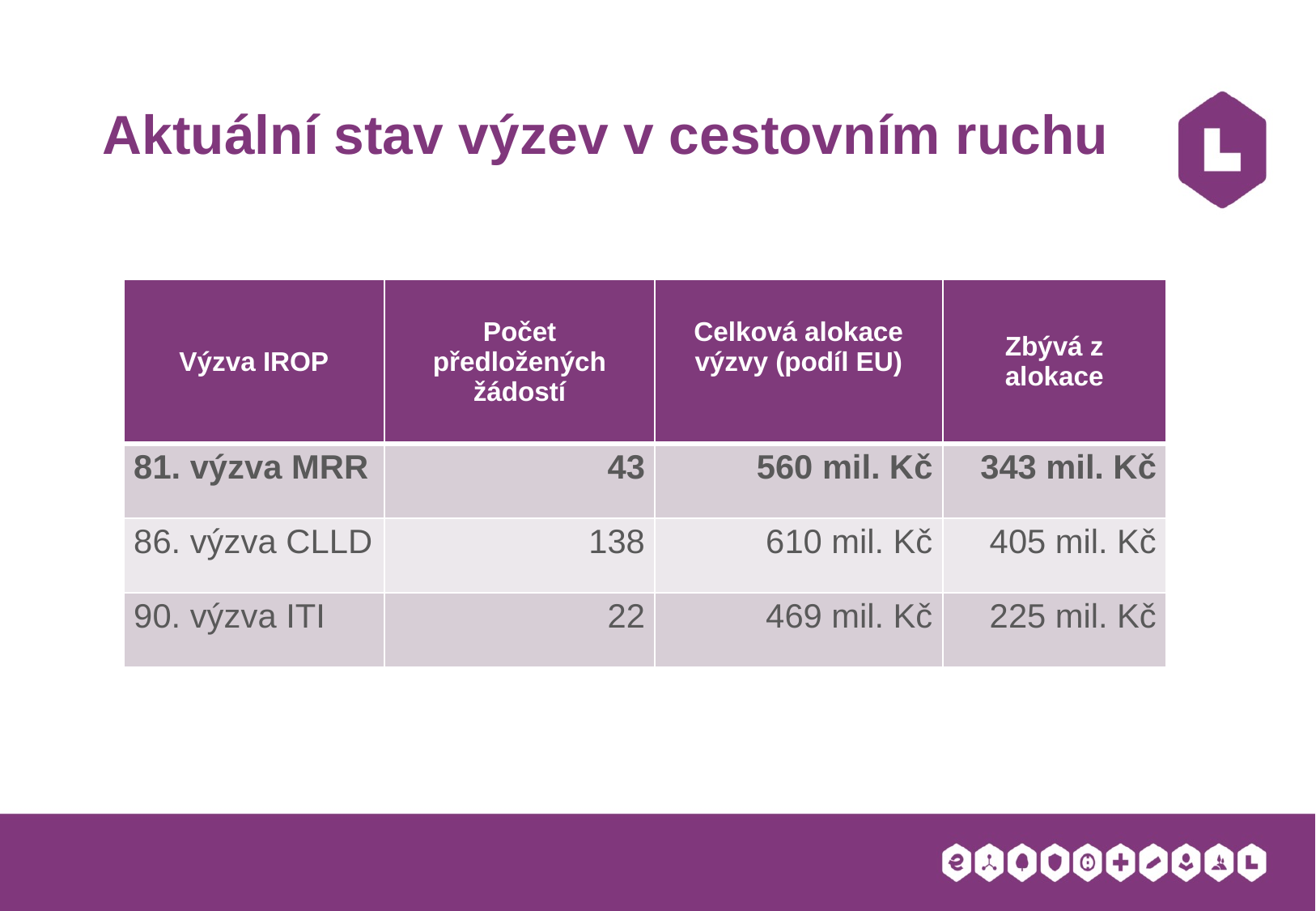

# Aktuální stav výzev v cestovním ruchu
| Výzva IROP | Počet předložených žádostí | Celková alokace výzvy (podíl EU) | Zbývá z alokace |
| --- | --- | --- | --- |
| 81. výzva MRR | 43 | 560 mil. Kč | 343 mil. Kč |
| 86. výzva CLLD | 138 | 610 mil. Kč | 405 mil. Kč |
| 90. výzva ITI | 22 | 469 mil. Kč | 225 mil. Kč |